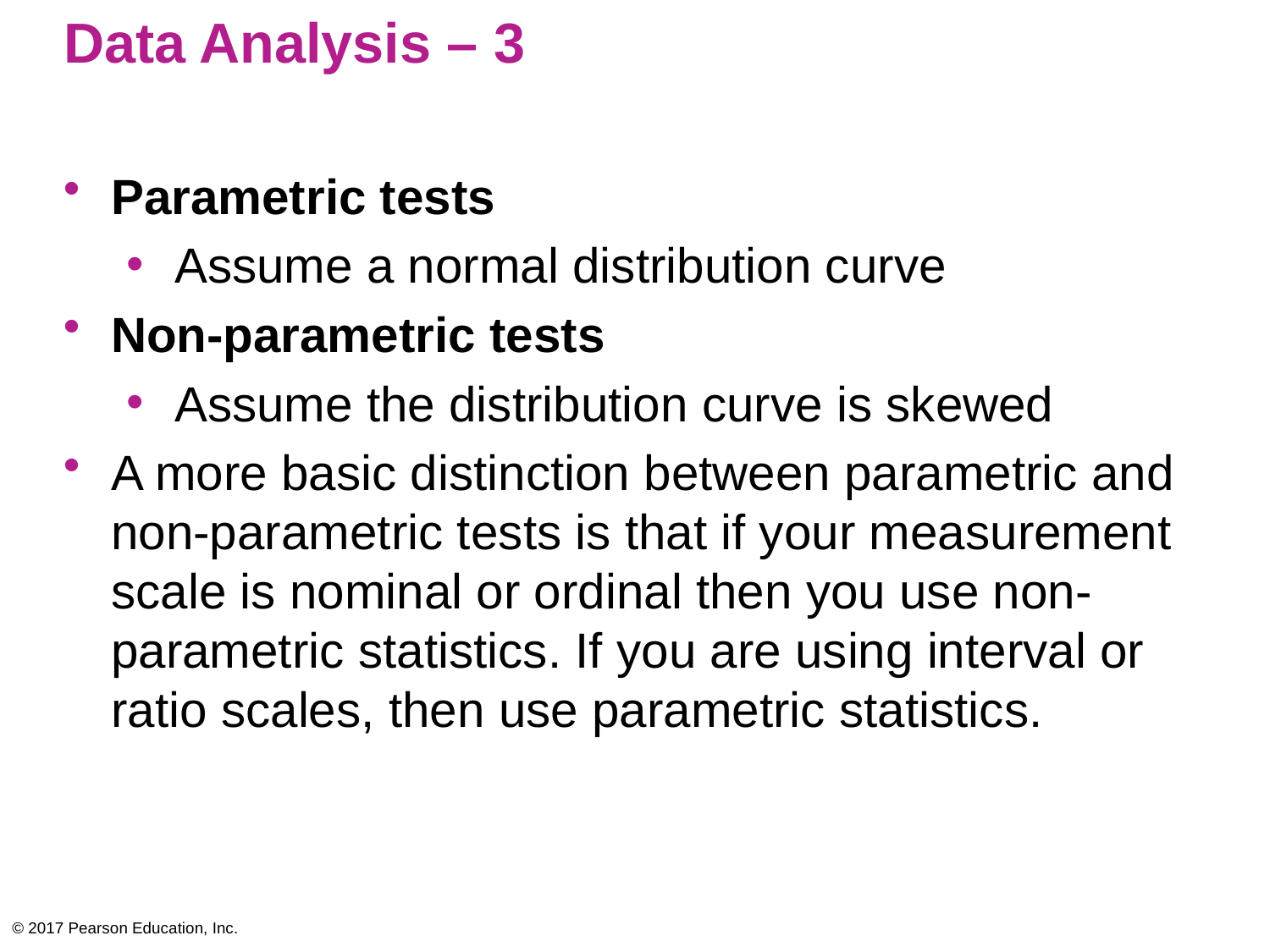

# Data Analysis – 3
Parametric tests
Assume a normal distribution curve
Non-parametric tests
Assume the distribution curve is skewed
A more basic distinction between parametric and non-parametric tests is that if your measurement scale is nominal or ordinal then you use non-parametric statistics. If you are using interval or ratio scales, then use parametric statistics.
© 2017 Pearson Education, Inc.